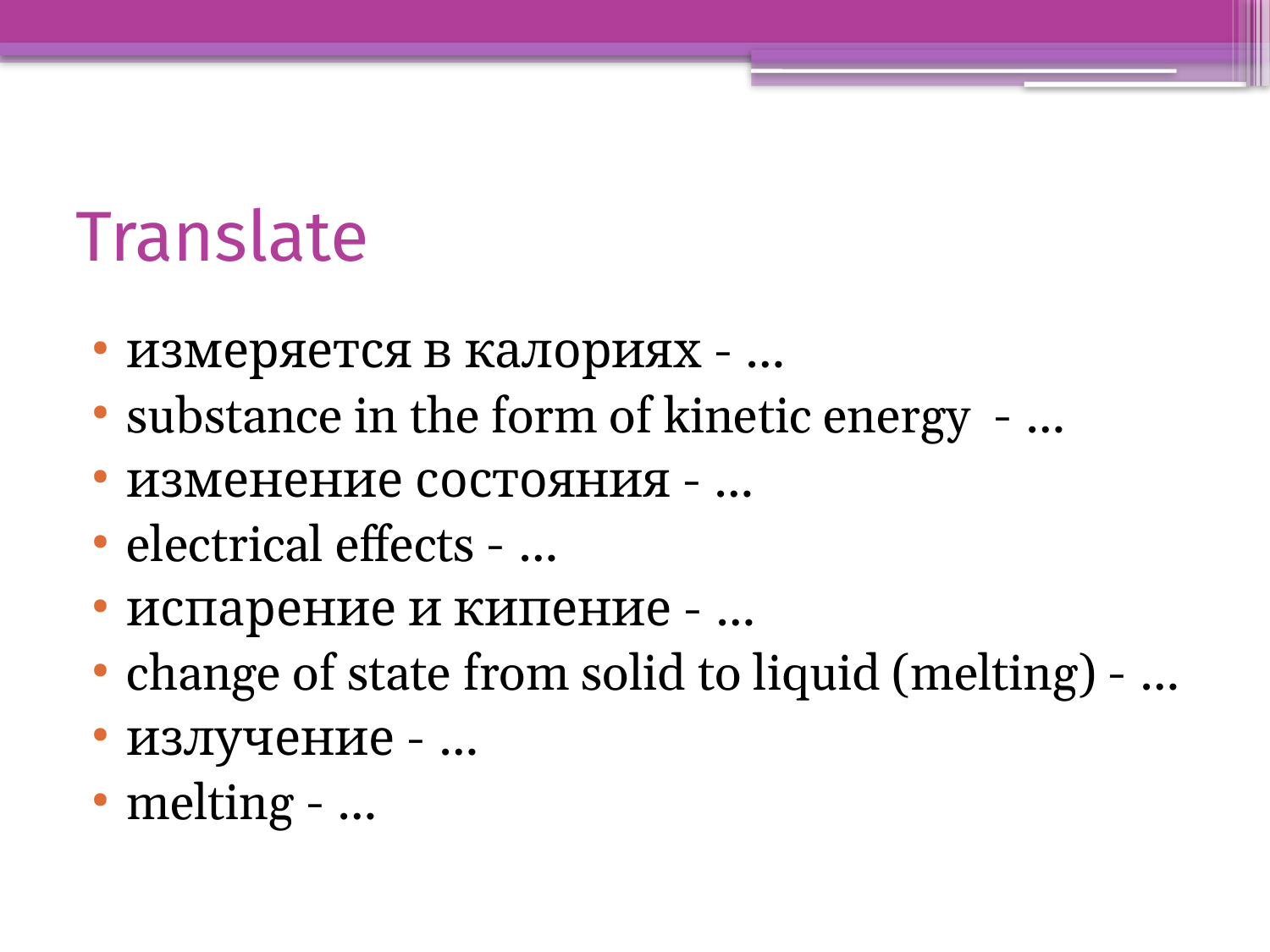

# Translate
измеряется в калориях - …
substance in the form of kinetic energy  - …
изменение состояния - …
electrical effects - …
испарение и кипение - …
change of state from solid to liquid (melting) - …
излучение - …
melting - …